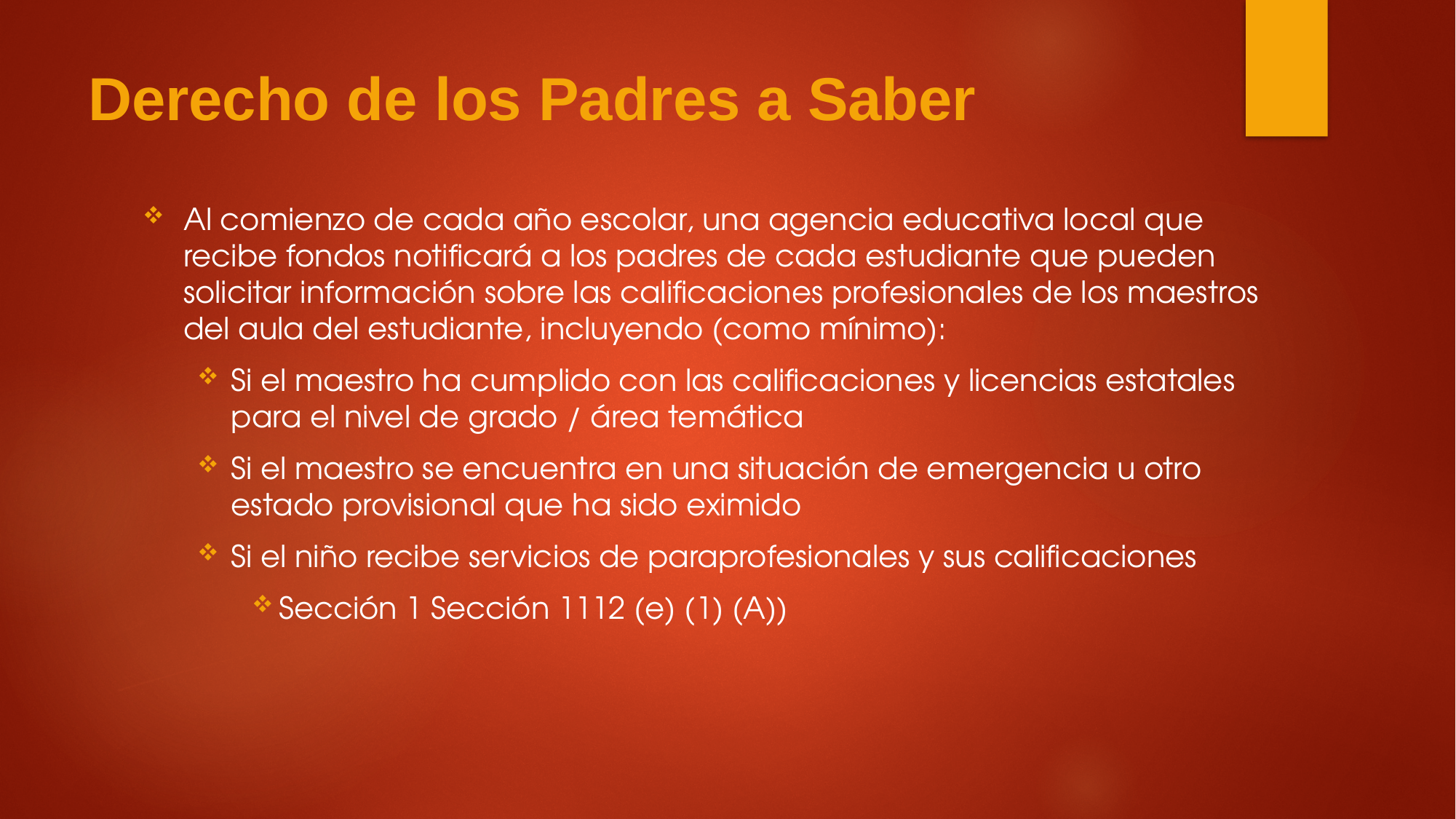

# Derecho de los Padres a Saber
Al comienzo de cada año escolar, una agencia educativa local que recibe fondos notificará a los padres de cada estudiante que pueden solicitar información sobre las calificaciones profesionales de los maestros del aula del estudiante, incluyendo (como mínimo):
Si el maestro ha cumplido con las calificaciones y licencias estatales para el nivel de grado / área temática
Si el maestro se encuentra en una situación de emergencia u otro estado provisional que ha sido eximido
Si el niño recibe servicios de paraprofesionales y sus calificaciones
Sección 1 Sección 1112 (e) (1) (A))